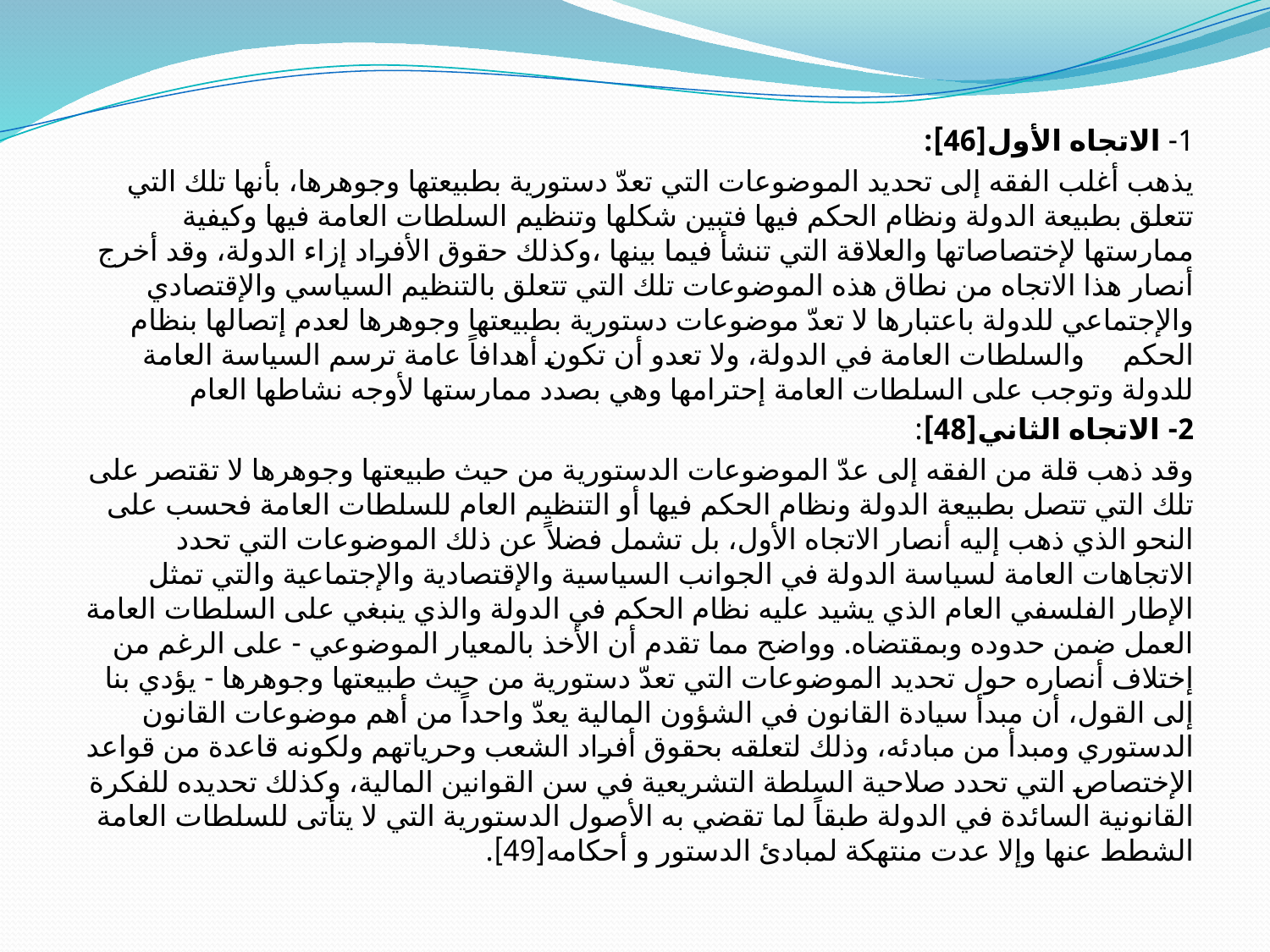

1- الاتجاه الأول[46]:
يذهب أغلب الفقه إلى تحديد الموضوعات التي تعدّ دستورية بطبيعتها وجوهرها، بأنها تلك التي تتعلق بطبيعة الدولة ونظام الحكم فيها فتبين شكلها وتنظيم السلطات العامة فيها وكيفية ممارستها لإختصاصاتها والعلاقة التي تنشأ فيما بينها ،وكذلك حقوق الأفراد إزاء الدولة، وقد أخرج أنصار هذا الاتجاه من نطاق هذه الموضوعات تلك التي تتعلق بالتنظيم السياسي والإقتصادي والإجتماعي للدولة باعتبارها لا تعدّ موضوعات دستورية بطبيعتها وجوهرها لعدم إتصالها بنظام الحكم     والسلطات العامة في الدولة، ولا تعدو أن تكون أهدافاً عامة ترسم السياسة العامة للدولة وتوجب على السلطات العامة إحترامها وهي بصدد ممارستها لأوجه نشاطها العام
2- الاتجاه الثاني[48]:
وقد ذهب قلة من الفقه إلى عدّ الموضوعات الدستورية من حيث طبيعتها وجوهرها لا تقتصر على تلك التي تتصل بطبيعة الدولة ونظام الحكم فيها أو التنظيم العام للسلطات العامة فحسب على النحو الذي ذهب إليه أنصار الاتجاه الأول، بل تشمل فضلاً عن ذلك الموضوعات التي تحدد الاتجاهات العامة لسياسة الدولة في الجوانب السياسية والإقتصادية والإجتماعية والتي تمثل الإطار الفلسفي العام الذي يشيد عليه نظام الحكم في الدولة والذي ينبغي على السلطات العامة العمل ضمن حدوده وبمقتضاه. وواضح مما تقدم أن الأخذ بالمعيار الموضوعي - على الرغم من إختلاف أنصاره حول تحديد الموضوعات التي تعدّ دستورية من حيث طبيعتها وجوهرها - يؤدي بنا إلى القول، أن مبدأ سيادة القانون في الشؤون المالية يعدّ واحداً من أهم موضوعات القانون الدستوري ومبدأ من مبادئه، وذلك لتعلقه بحقوق أفراد الشعب وحرياتهم ولكونه قاعدة من قواعد الإختصاص التي تحدد صلاحية السلطة التشريعية في سن القوانين المالية، وكذلك تحديده للفكرة القانونية السائدة في الدولة طبقاً لما تقضي به الأصول الدستورية التي لا يتأتى للسلطات العامة الشطط عنها وإلا عدت منتهكة لمبادئ الدستور و أحكامه[49].